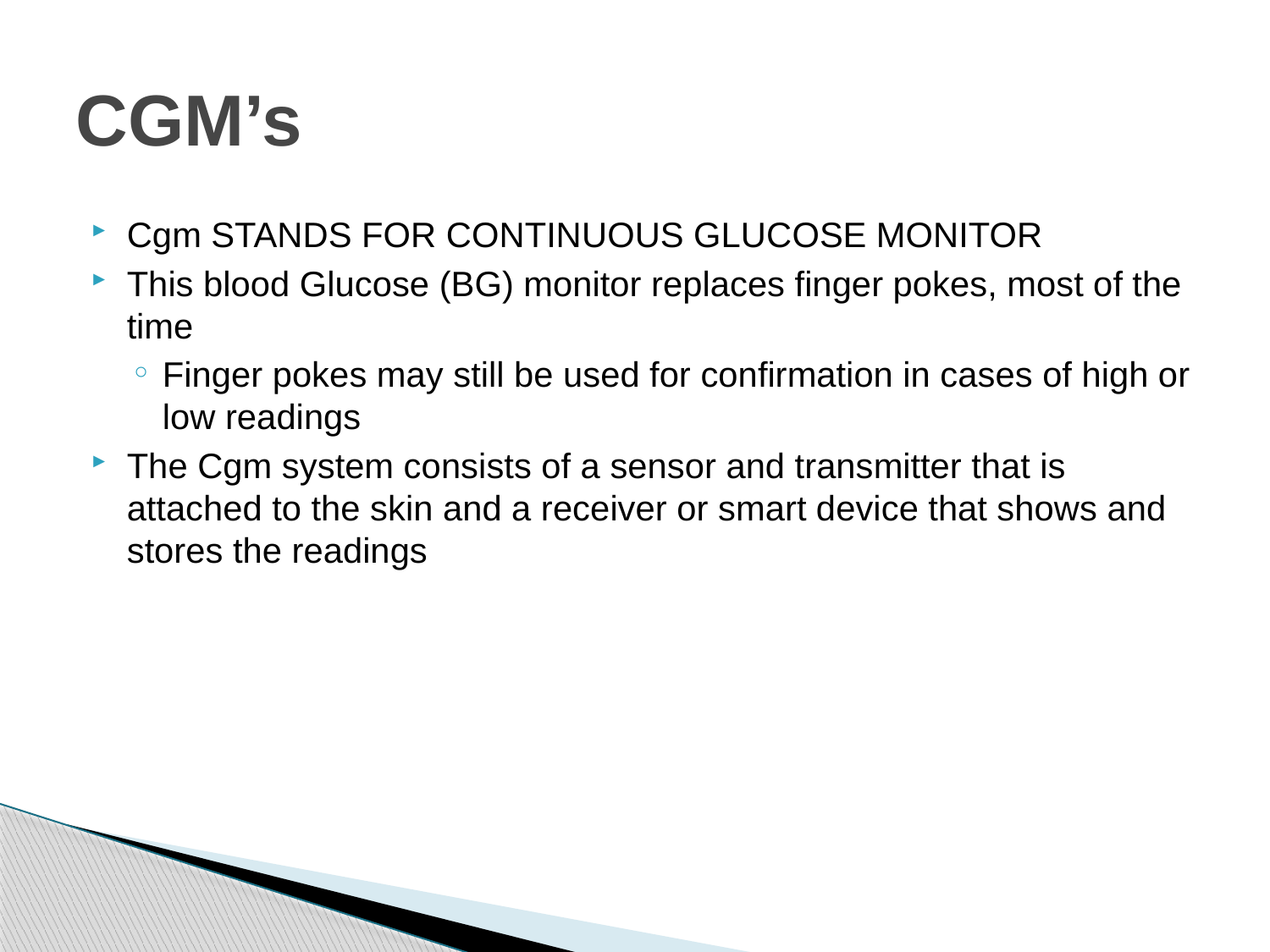

# CGM’s
Cgm STANDS FOR CONTINUOUS GLUCOSE MONITOR
This blood Glucose (BG) monitor replaces finger pokes, most of the time
Finger pokes may still be used for confirmation in cases of high or low readings
The Cgm system consists of a sensor and transmitter that is attached to the skin and a receiver or smart device that shows and stores the readings